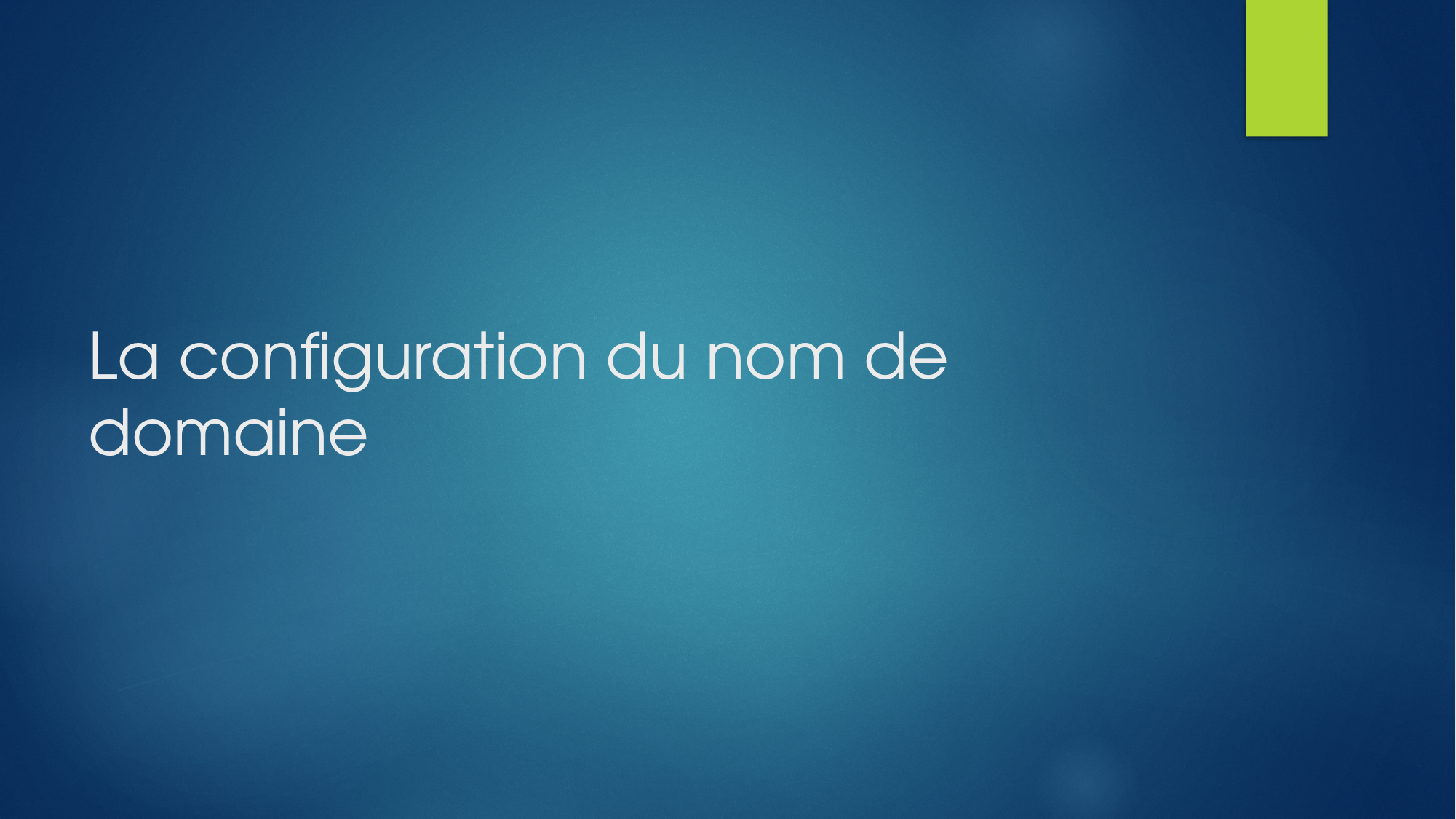

# La configuration du nom de domaine